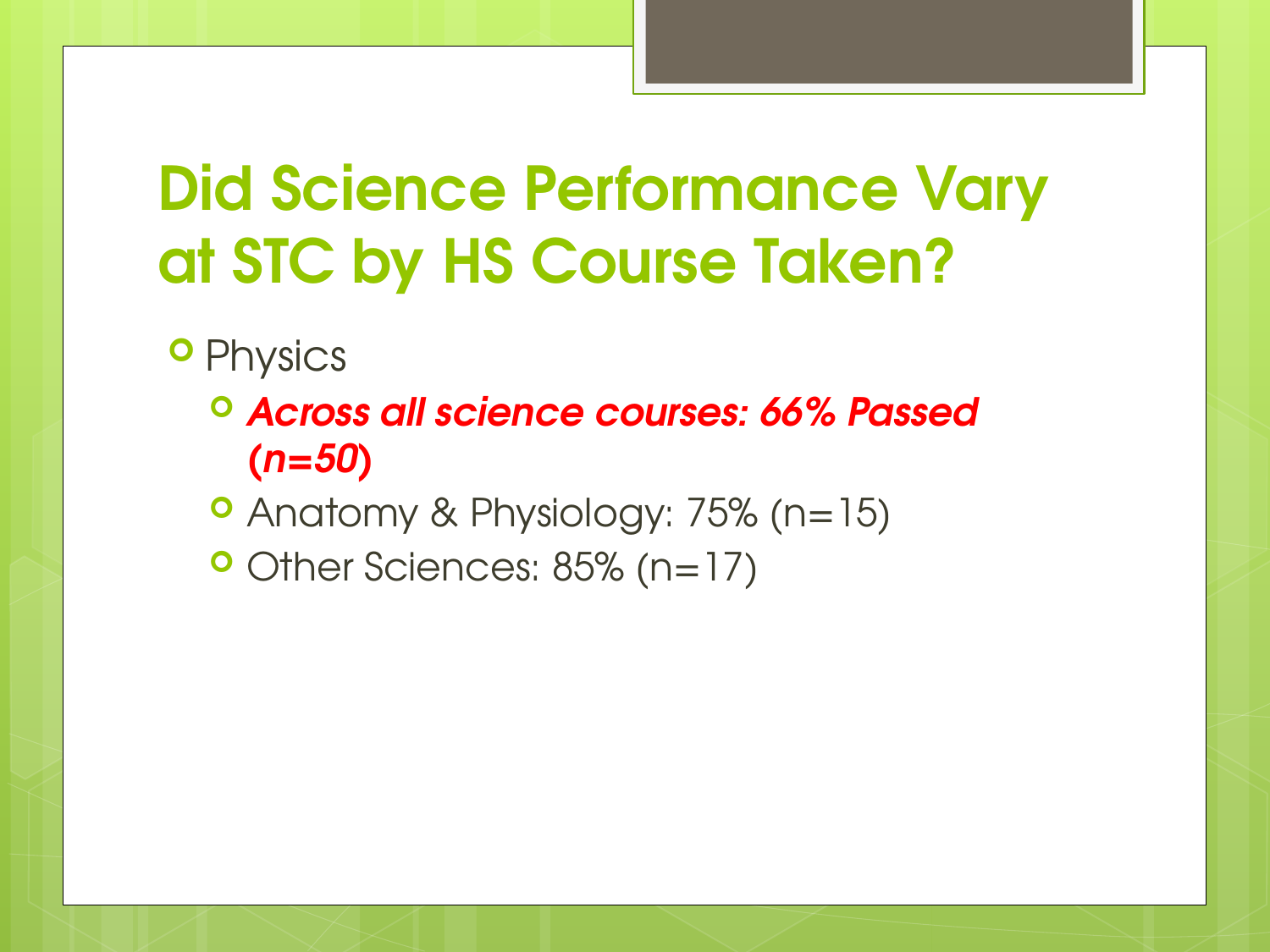

# Did Science Performance Vary at STC by HS Course Taken?
Physics
Across all science courses: 66% Passed (n=50)
Anatomy & Physiology: 75% (n=15)
Other Sciences: 85% (n=17)